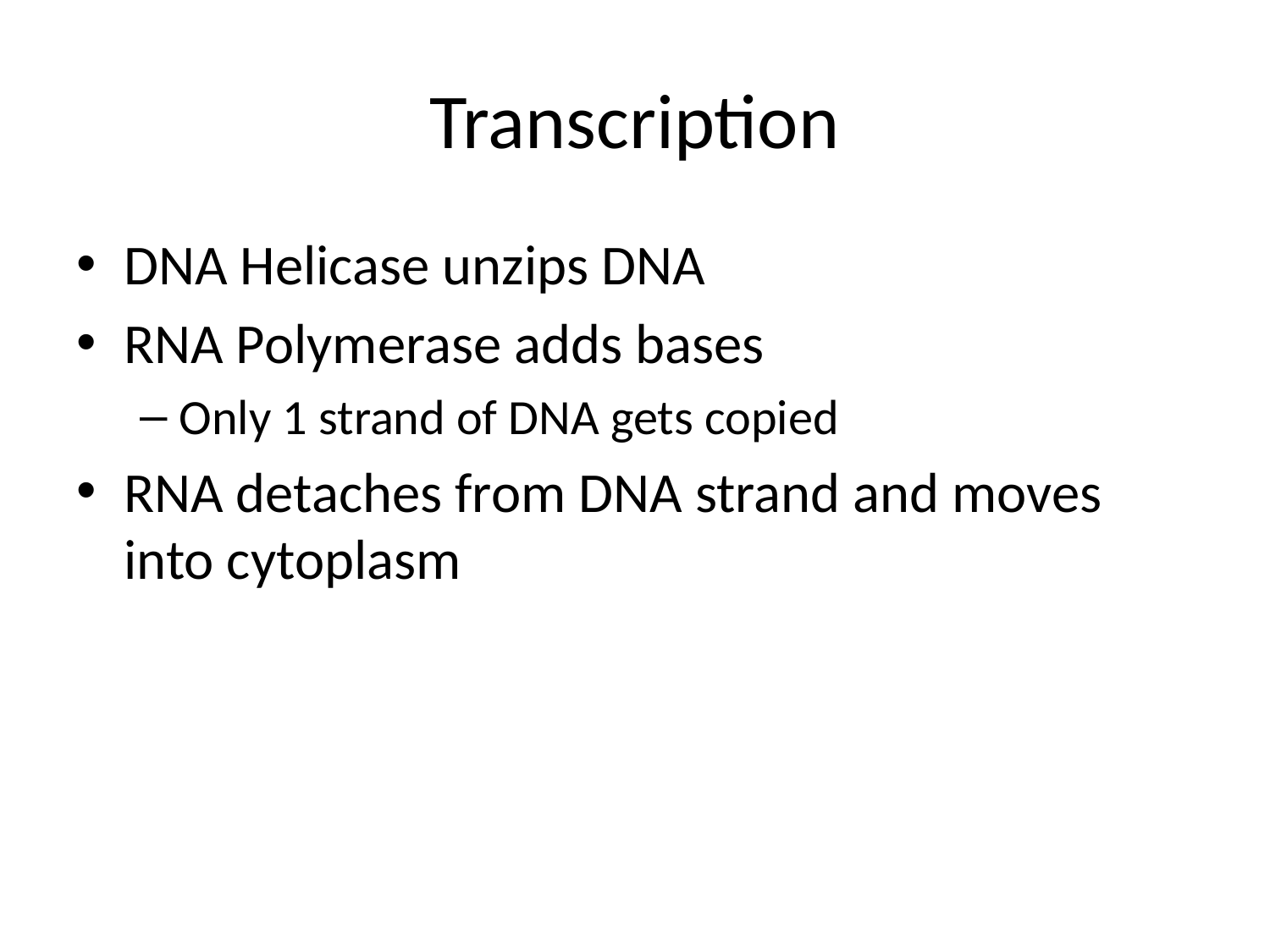

# Transcription
DNA Helicase unzips DNA
RNA Polymerase adds bases
Only 1 strand of DNA gets copied
RNA detaches from DNA strand and moves into cytoplasm